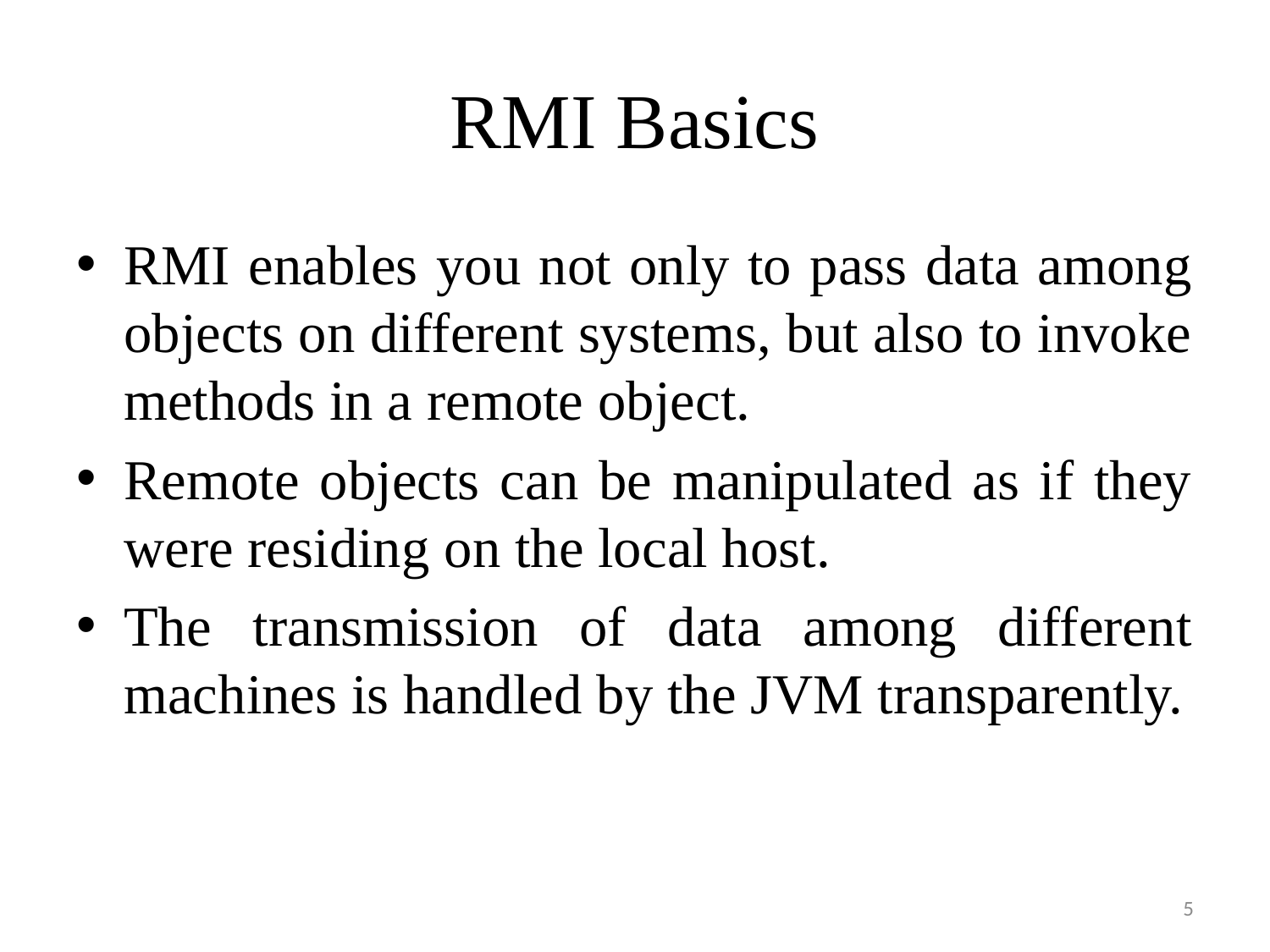

# RMI Basics
RMI enables you not only to pass data among objects on different systems, but also to invoke methods in a remote object.
Remote objects can be manipulated as if they were residing on the local host.
The transmission of data among different machines is handled by the JVM transparently.
5